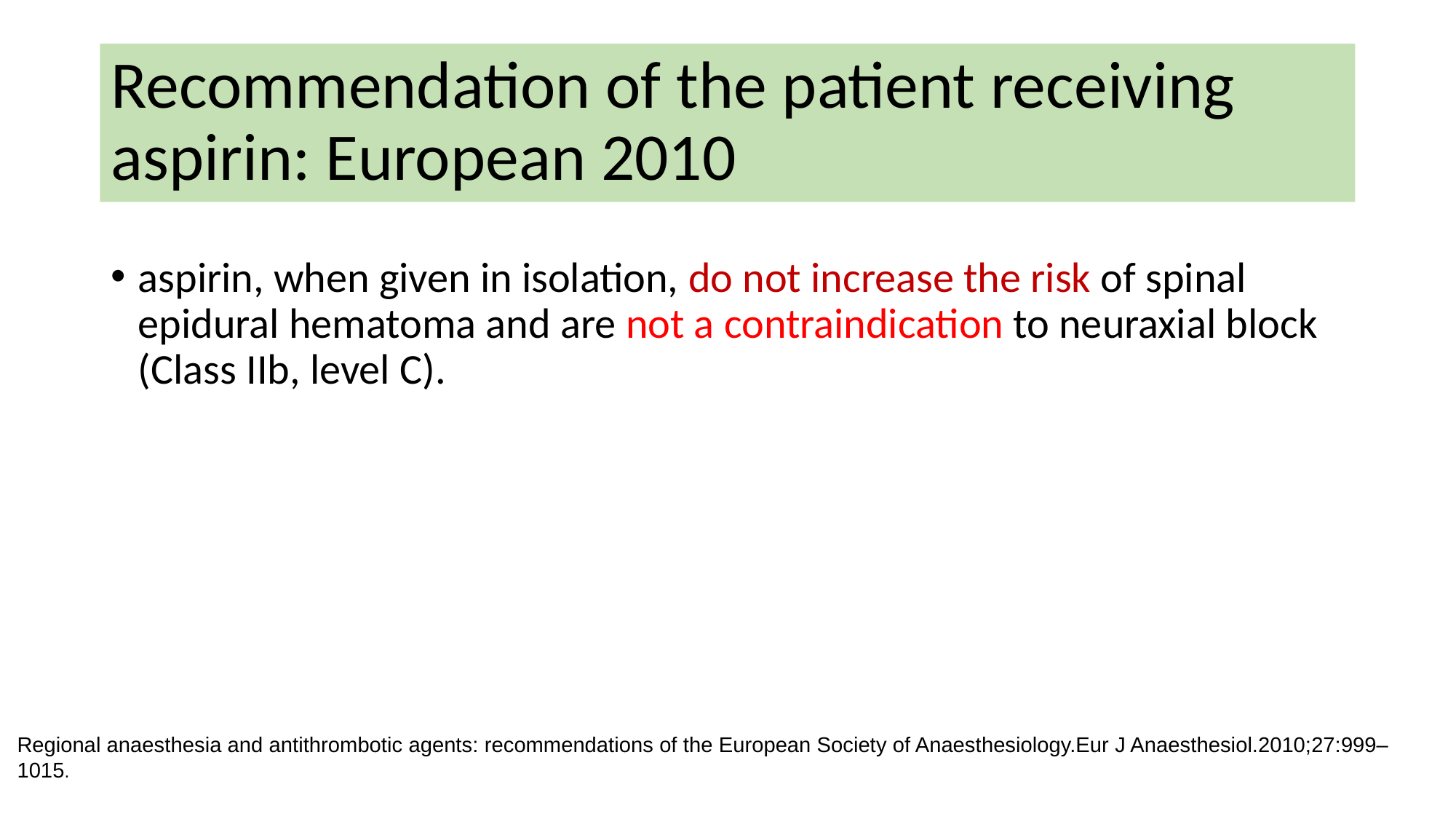

# Recommendation of the patient receiving aspirin: European 2010
aspirin, when given in isolation, do not increase the risk of spinal epidural hematoma and are not a contraindication to neuraxial block (Class IIb, level C).
Regional anaesthesia and antithrombotic agents: recommendations of the European Society of Anaesthesiology.Eur J Anaesthesiol.2010;27:999–1015.